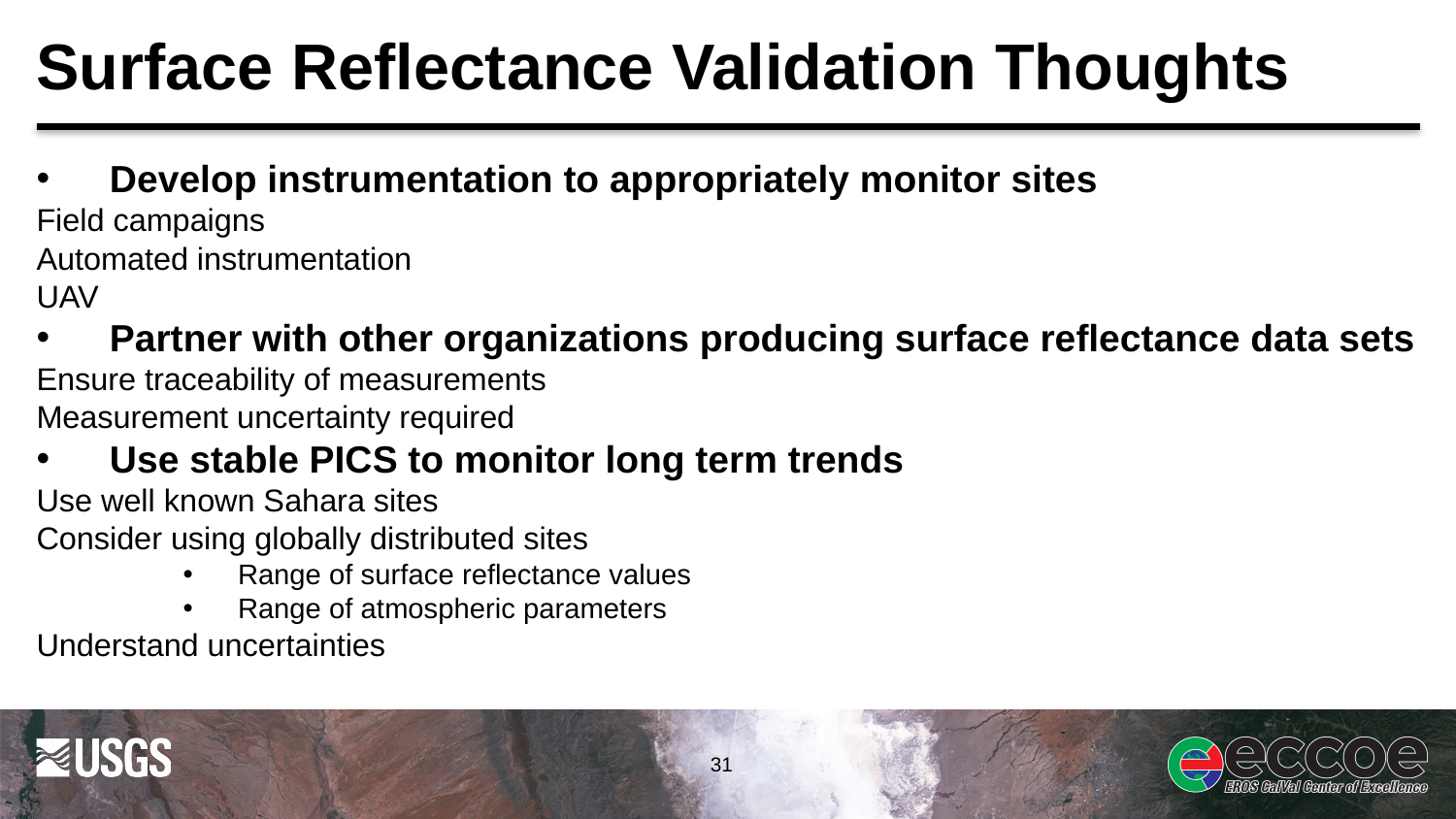

# Surface Reflectance Validation Thoughts
Develop instrumentation to appropriately monitor sites
Field campaigns
Automated instrumentation
UAV
Partner with other organizations producing surface reflectance data sets
Ensure traceability of measurements
Measurement uncertainty required
Use stable PICS to monitor long term trends
Use well known Sahara sites
Consider using globally distributed sites
Range of surface reflectance values
Range of atmospheric parameters
Understand uncertainties